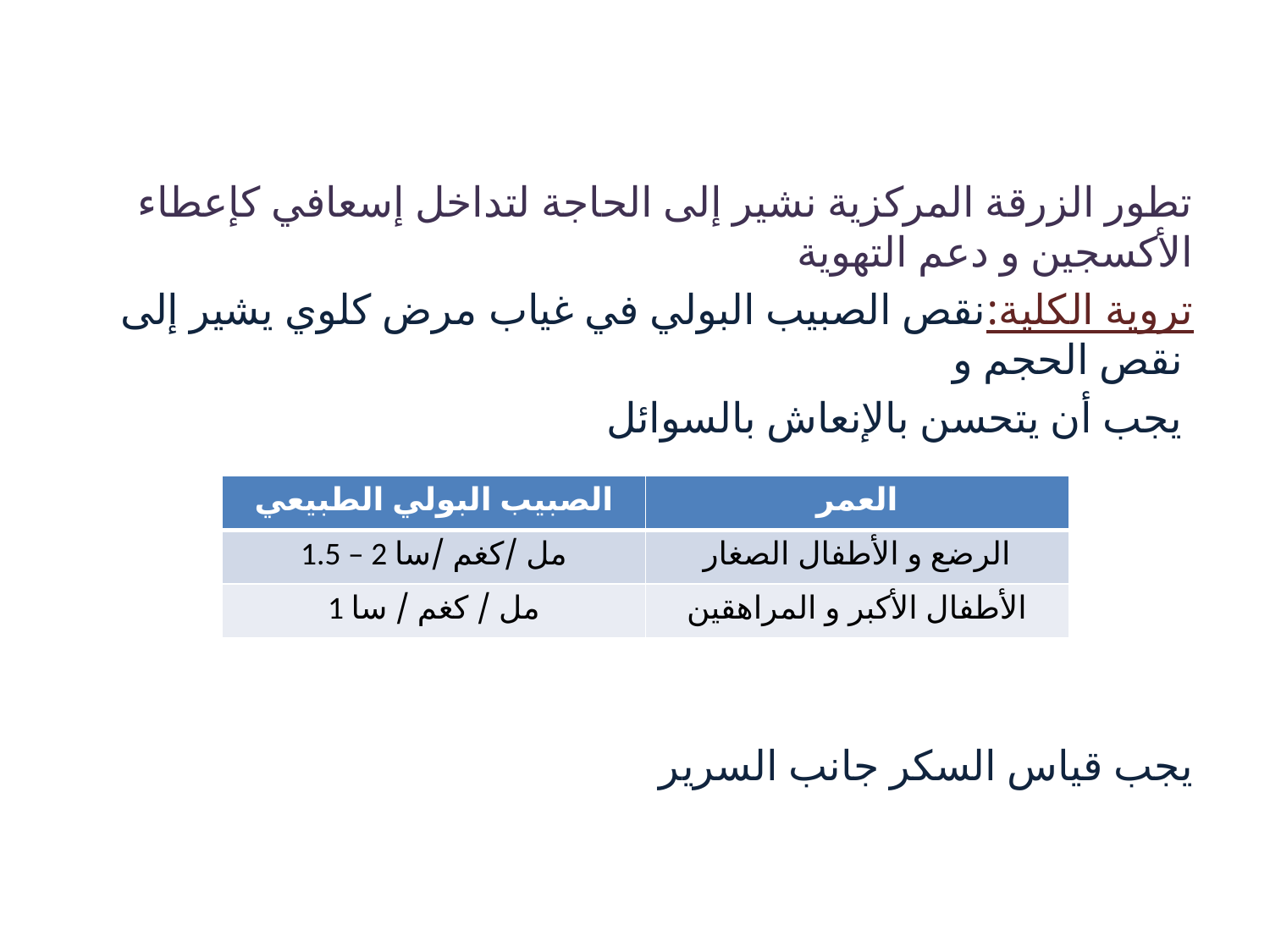

تطور الزرقة المركزية نشير إلى الحاجة لتداخل إسعافي كإعطاء الأكسجين و دعم التهوية
تروية الكلية:نقص الصبيب البولي في غياب مرض كلوي يشير إلى نقص الحجم و
يجب أن يتحسن بالإنعاش بالسوائل

يجب قياس السكر جانب السرير
| الصبيب البولي الطبيعي | العمر |
| --- | --- |
| 1.5 – 2 مل /كغم /سا | الرضع و الأطفال الصغار |
| 1 مل / كغم / سا | الأطفال الأكبر و المراهقين |